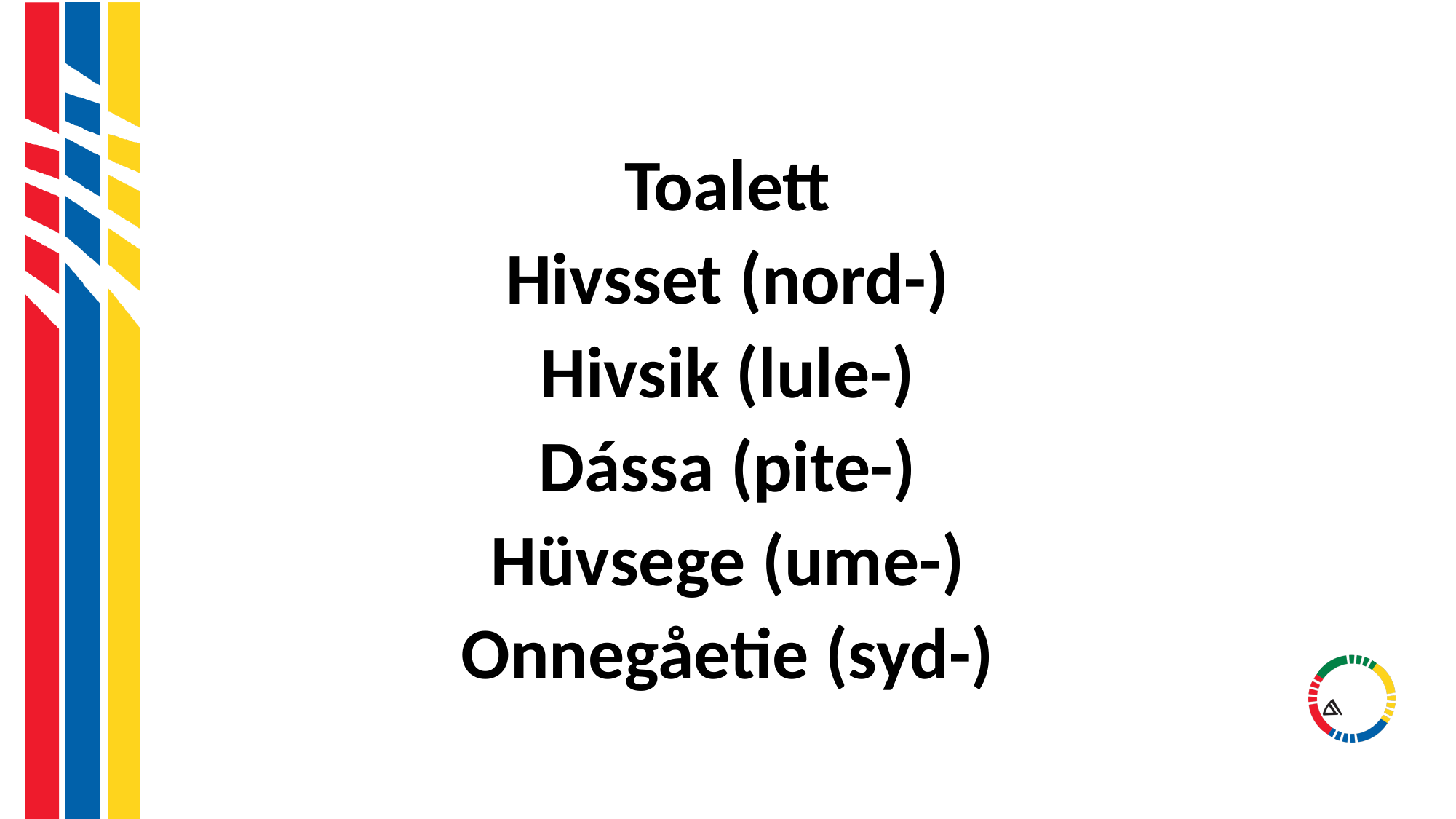

#
Toalett
Hivsset (nord-)
Hivsik (lule-)
Dássa (pite-)
Hüvsege (ume-)
Onnegåetie (syd-)